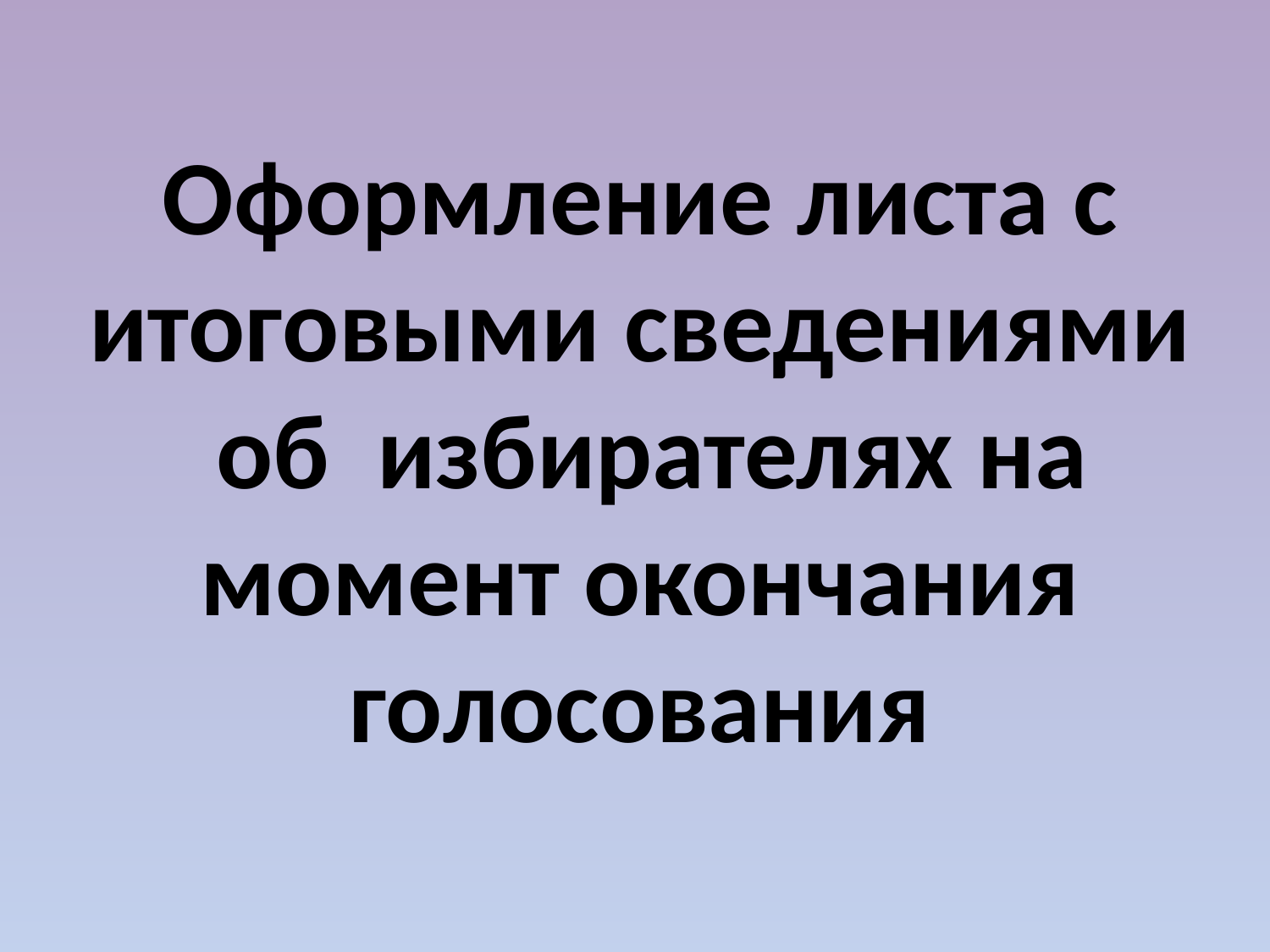

Оформление листа с итоговыми сведениями  об  избирателях на момент окончания голосования